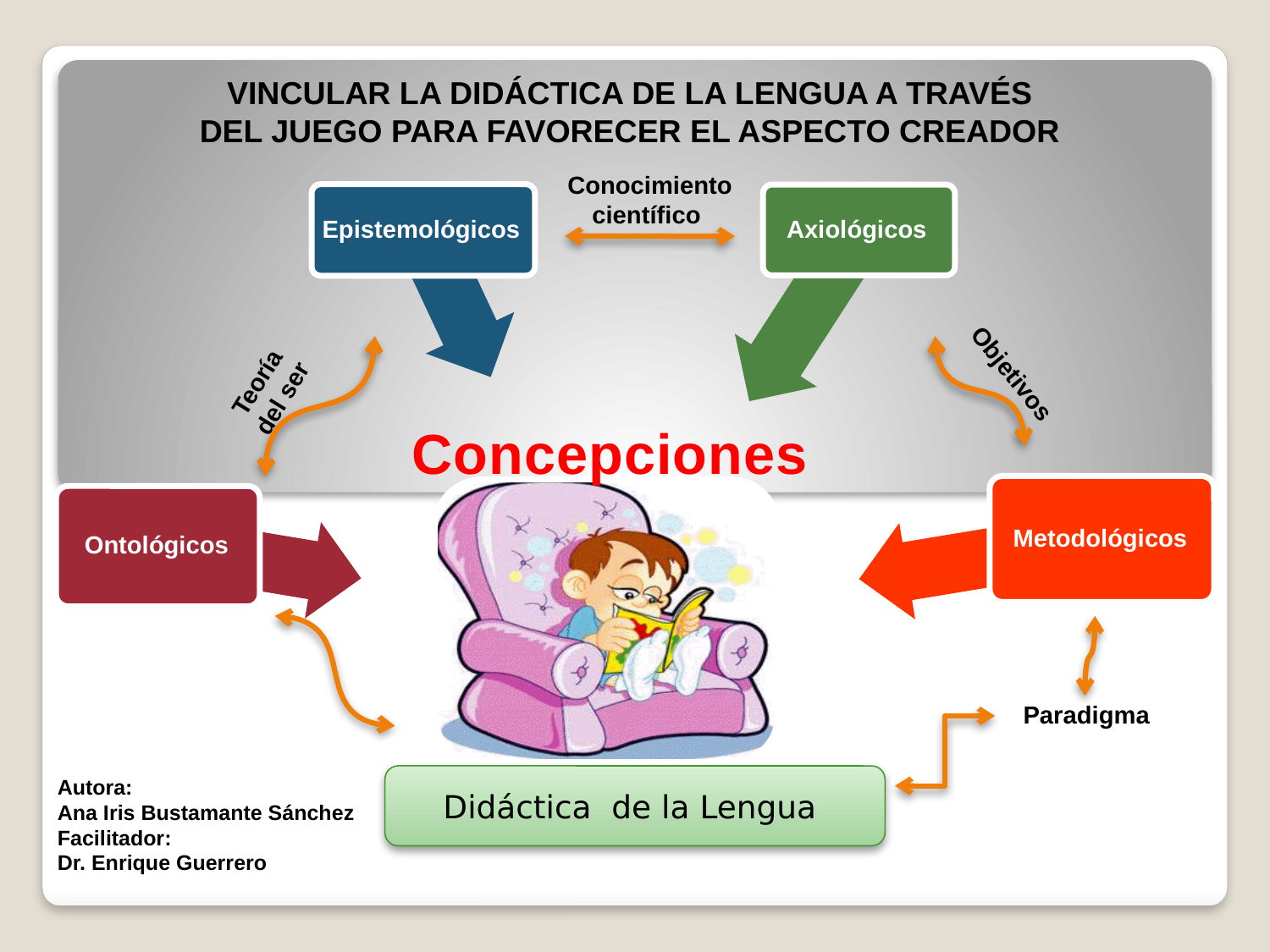

Ontológicos
Epistemológicos
Axiológicos
Metodológicos
VINCULAR LA DIDÁCTICA DE LA LENGUA A TRAVÉS DEL JUEGO PARA FAVORECER EL ASPECTO CREADOR
Conocimiento científico
Teoría
del ser
Objetivos
Concepciones
Paradigma
Didáctica  de la Lengua
Autora:
Ana Iris Bustamante Sánchez
Facilitador:
Dr. Enrique Guerrero